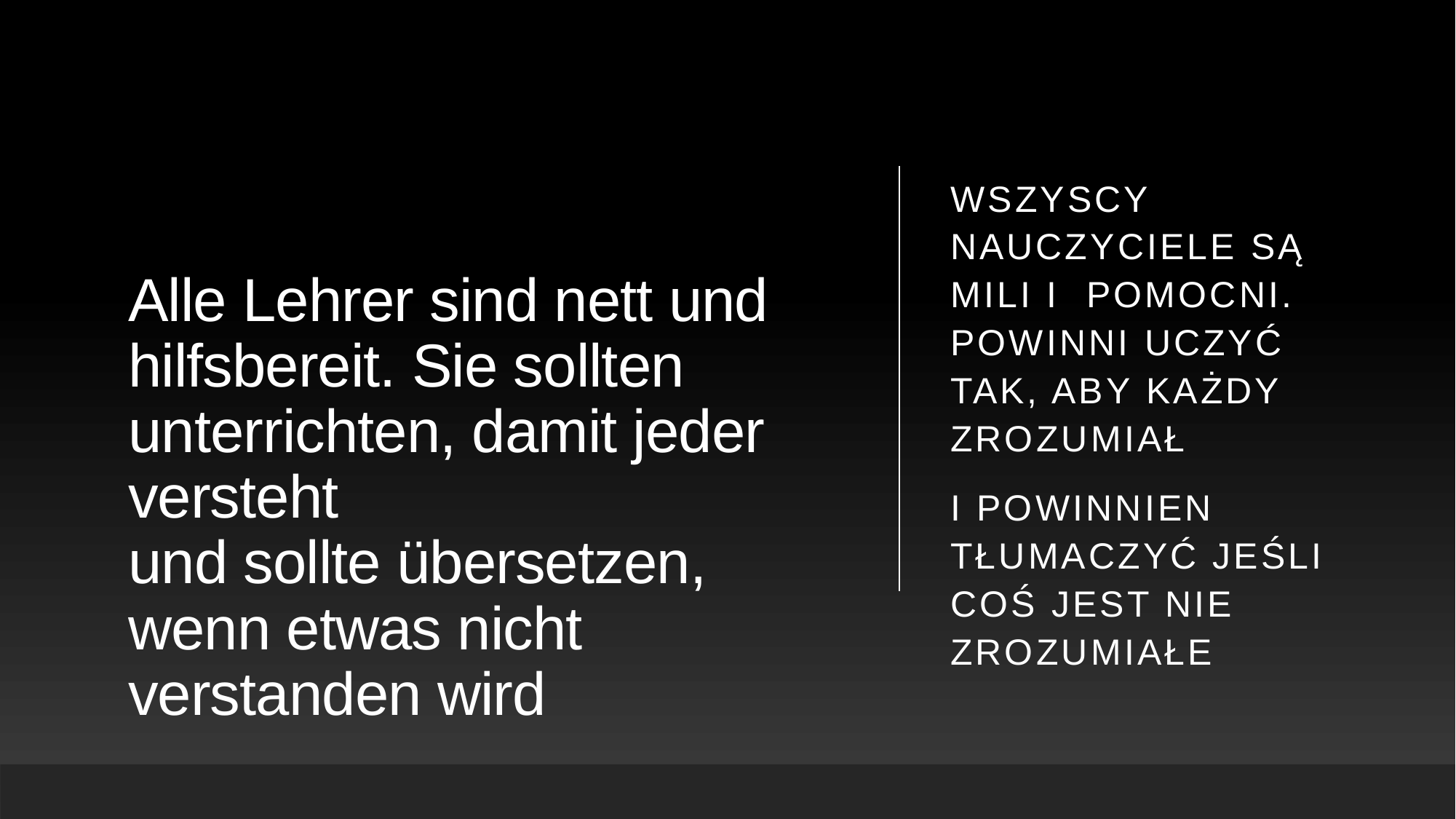

Wszyscy nauczyciele są mili i  pomocni. Powinni uczyć tak, aby każdY zrozumiał
i powinnien tłumaczyć jeśli coś jest nie zrozumiałe

# Alle Lehrer sind nett und hilfsbereit. Sie sollten unterrichten, damit jeder versteht
und sollte übersetzen, wenn etwas nicht verstanden wird